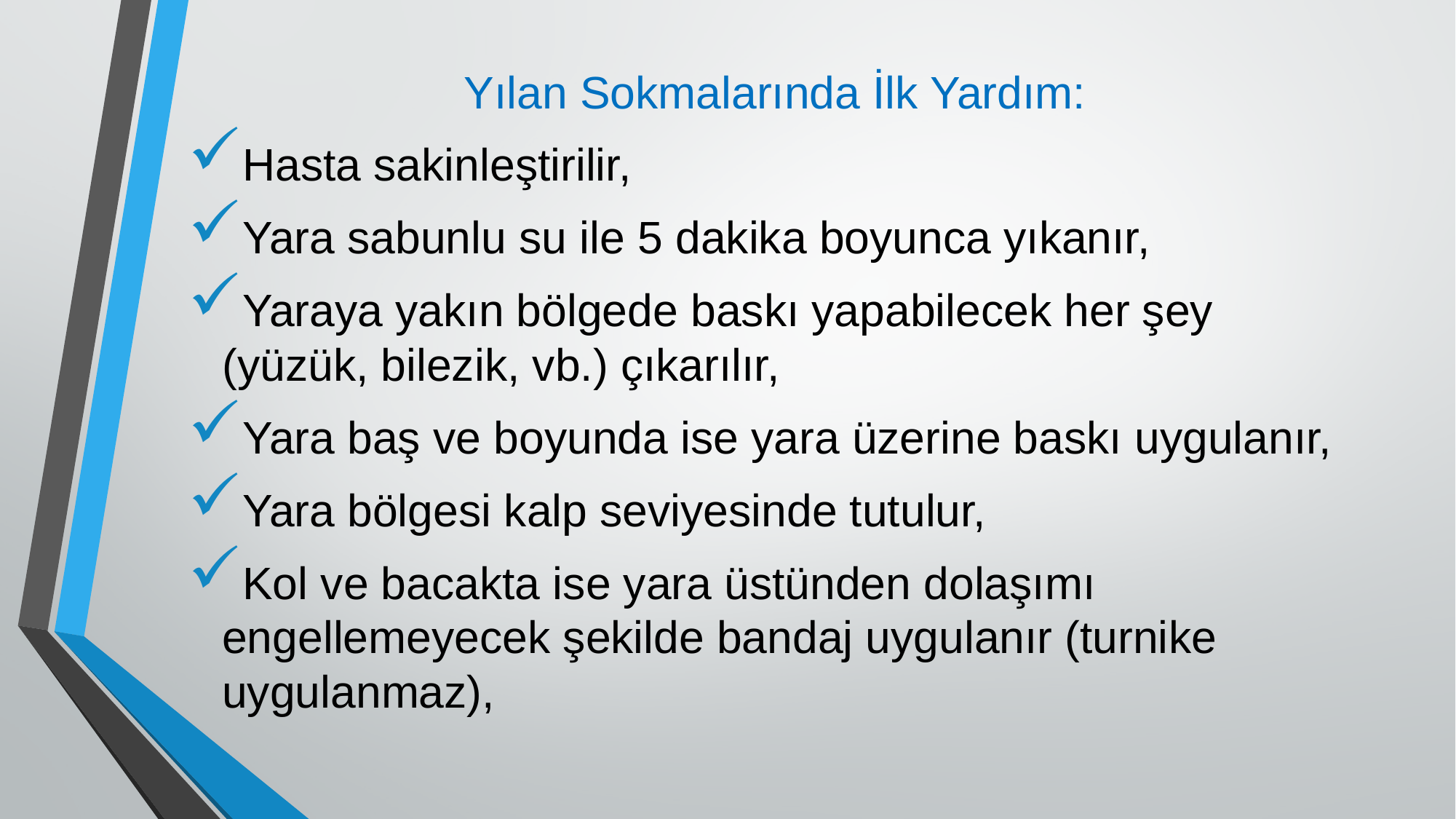

# Yılan Sokmalarında İlk Yardım:
Hasta sakinleştirilir,
Yara sabunlu su ile 5 dakika boyunca yıkanır,
Yaraya yakın bölgede baskı yapabilecek her şey (yüzük, bilezik, vb.) çıkarılır,
Yara baş ve boyunda ise yara üzerine baskı uygulanır,
Yara bölgesi kalp seviyesinde tutulur,
Kol ve bacakta ise yara üstünden dolaşımı engellemeyecek şekilde bandaj uygulanır (turnike uygulanmaz),